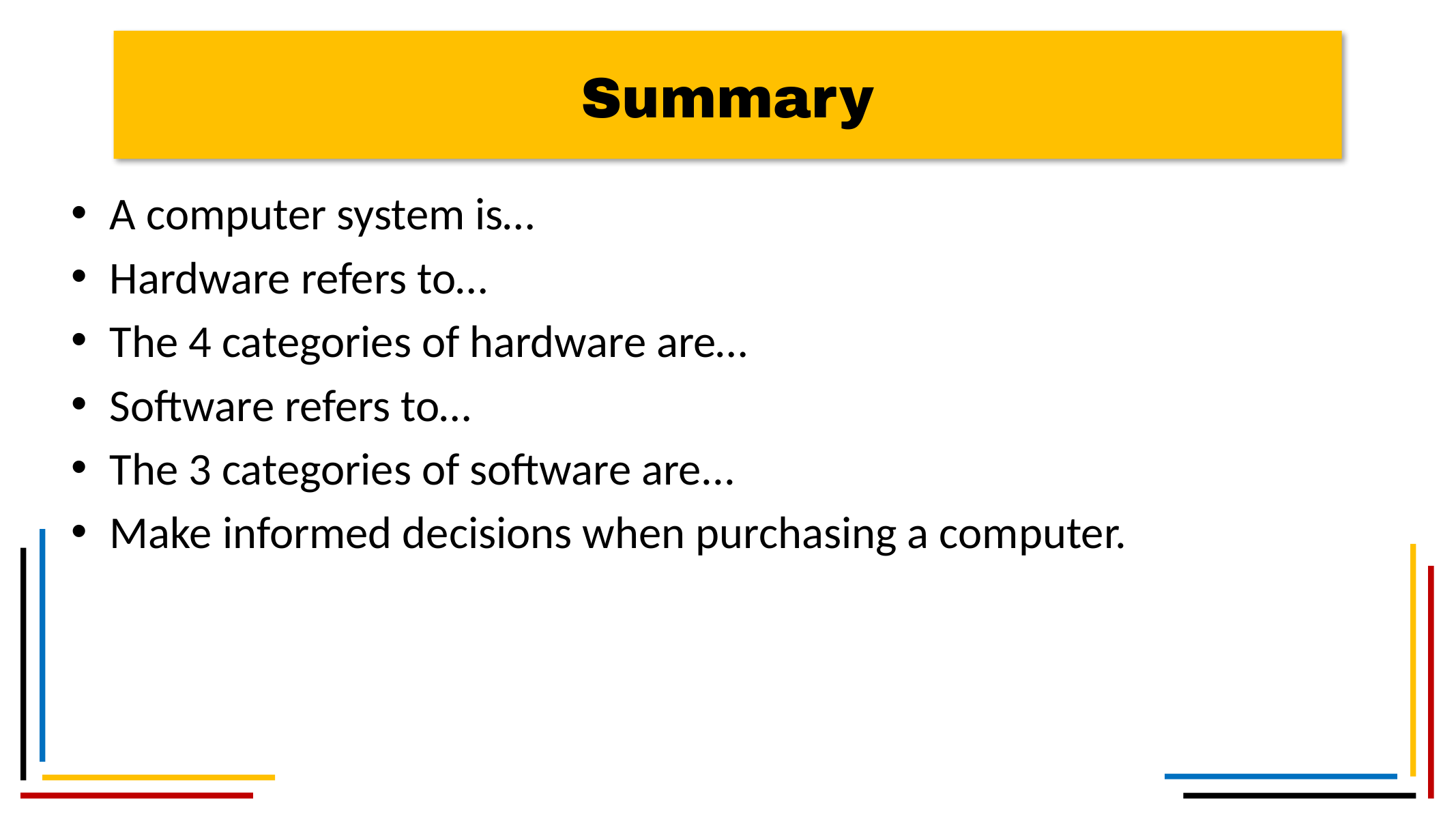

# Summary
A computer system is…
Hardware refers to…
The 4 categories of hardware are…
Software refers to…
The 3 categories of software are...
Make informed decisions when purchasing a computer.